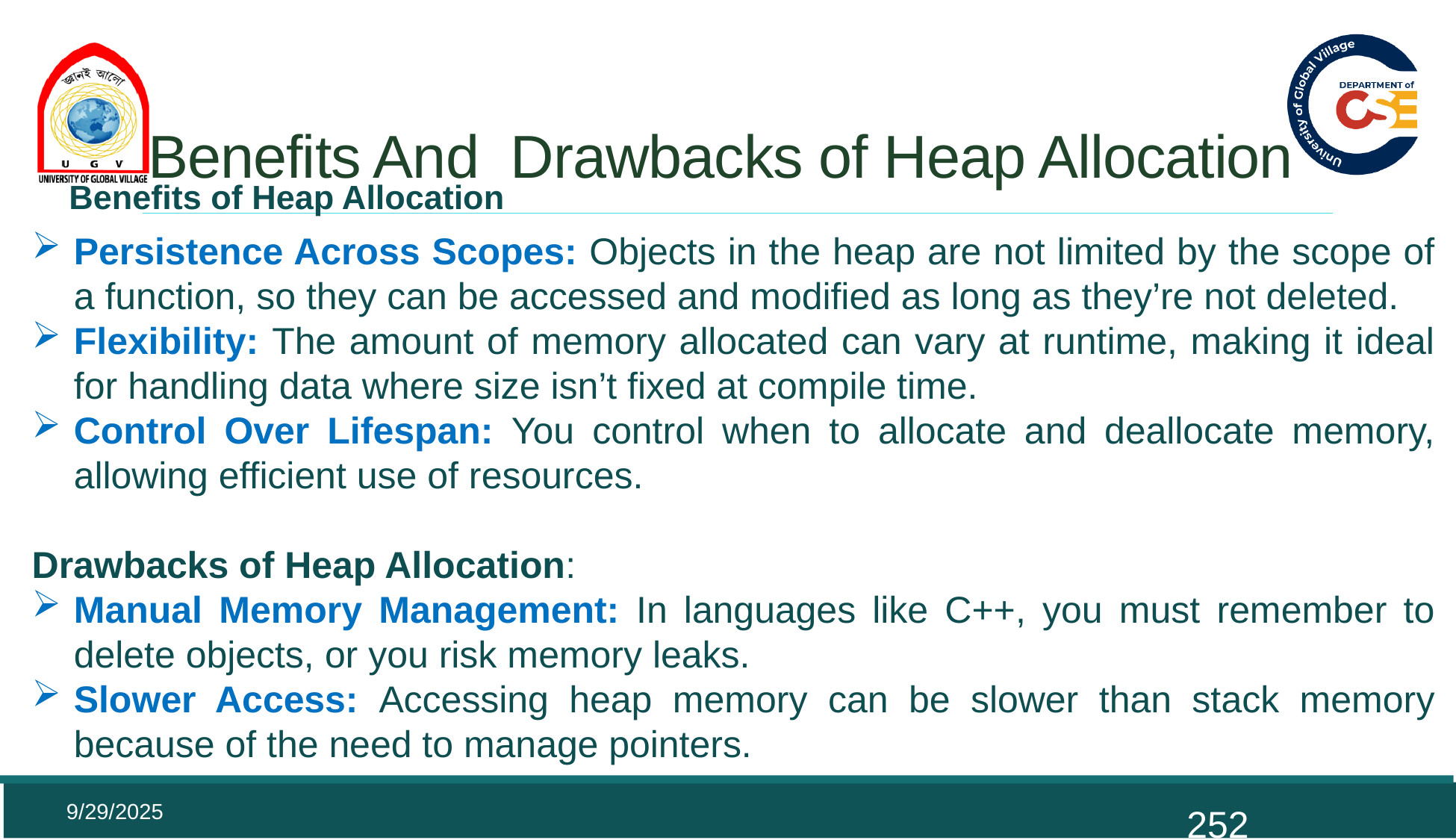

# Benefits And  Drawbacks of Heap Allocation
Benefits of Heap Allocation
Persistence Across Scopes: Objects in the heap are not limited by the scope of a function, so they can be accessed and modified as long as they’re not deleted.
Flexibility: The amount of memory allocated can vary at runtime, making it ideal for handling data where size isn’t fixed at compile time.
Control Over Lifespan: You control when to allocate and deallocate memory, allowing efficient use of resources.

Drawbacks of Heap Allocation:
Manual Memory Management: In languages like C++, you must remember to delete objects, or you risk memory leaks.
Slower Access: Accessing heap memory can be slower than stack memory because of the need to manage pointers.
9/29/2025
252